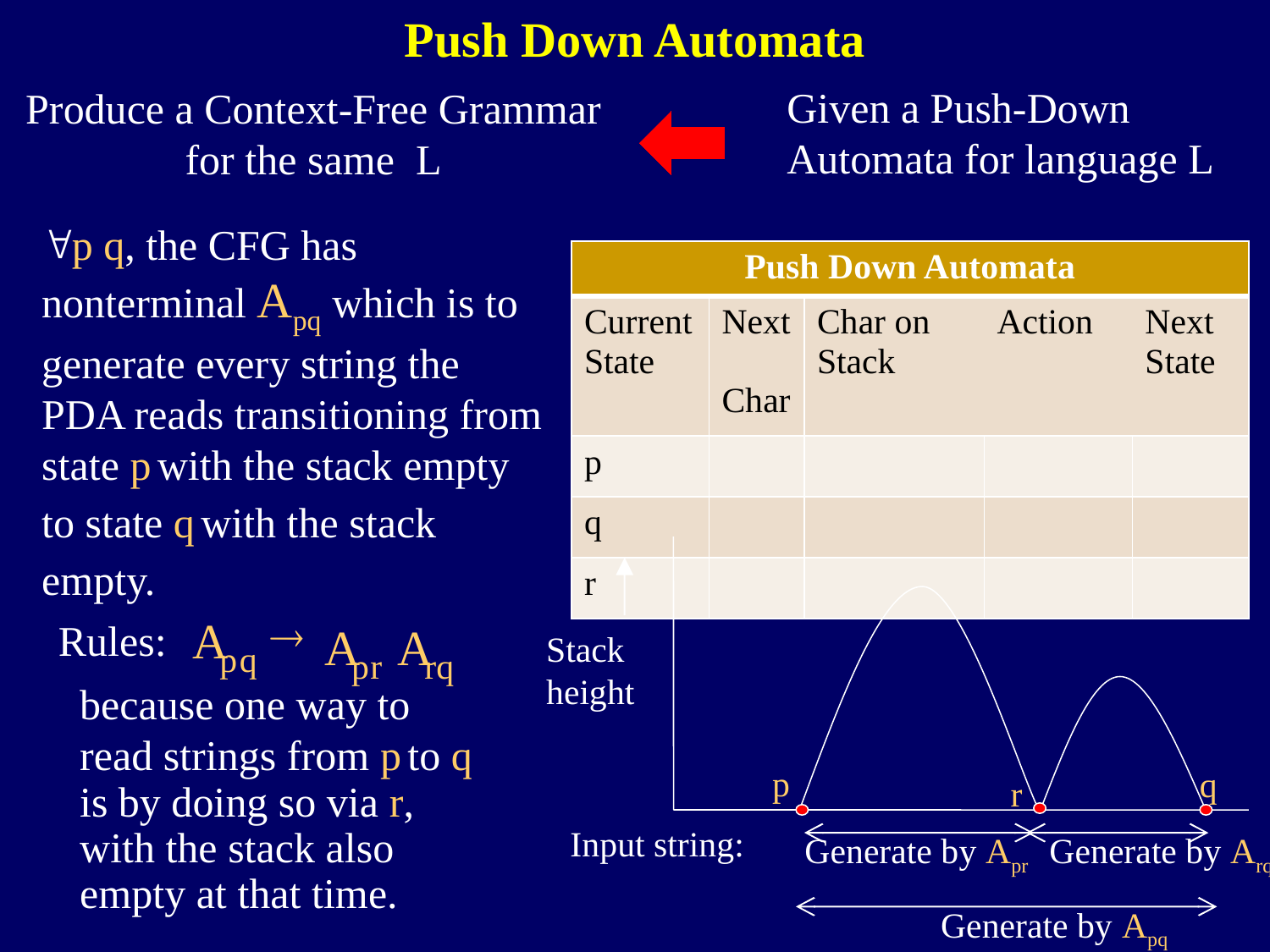

Push Down Automata
Given a Push-Down
Automata for language L
Produce a Context-Free Grammar
for the same  L

∀p q, the CFG has nonterminal Apq which is to generate every string the PDA reads transitioning from state p with the stack empty to state q with the stack empty.
| Push Down Automata |  |  |  |  |
| --- | --- | --- | --- | --- |
| Current State | Next Char | Char on Stack | Action | Next State |
| p |  |  |  |  |
| q |  |  |  |  |
| r |  |  |  |  |

Stack
height
p
q
r

Input string:
Generate by Apr
Generate by Arq

Generate by Apq

A
p
q
             →
A
p
r
A
r
q
because one way to  read strings from p to q is by doing so via r, with the stack also empty at that time.
Rules: